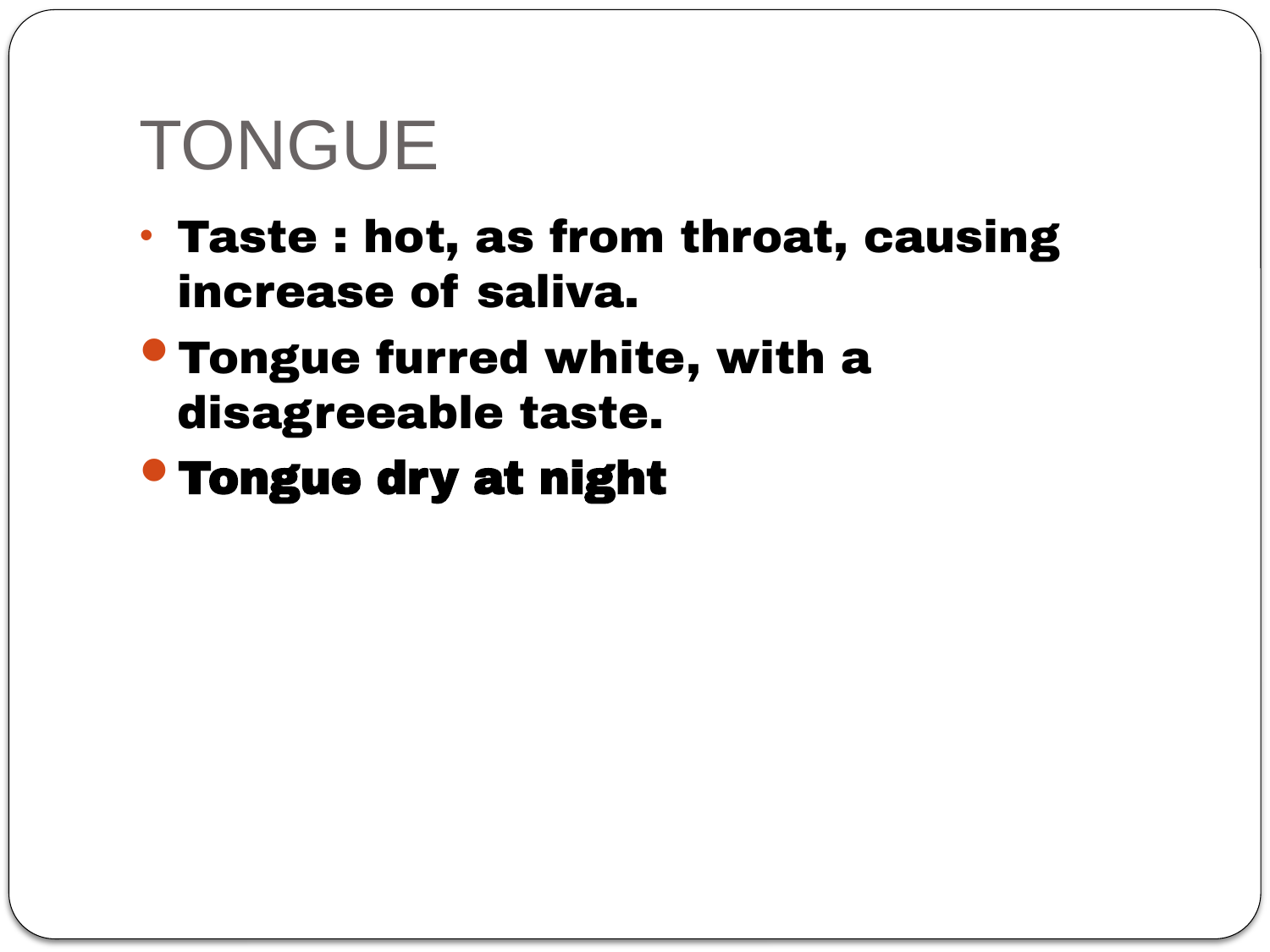

# TONGUE
Taste : hot, as from throat, causing increase of saliva.
Tongue furred white, with a disagreeable taste.
Tongue dry at night